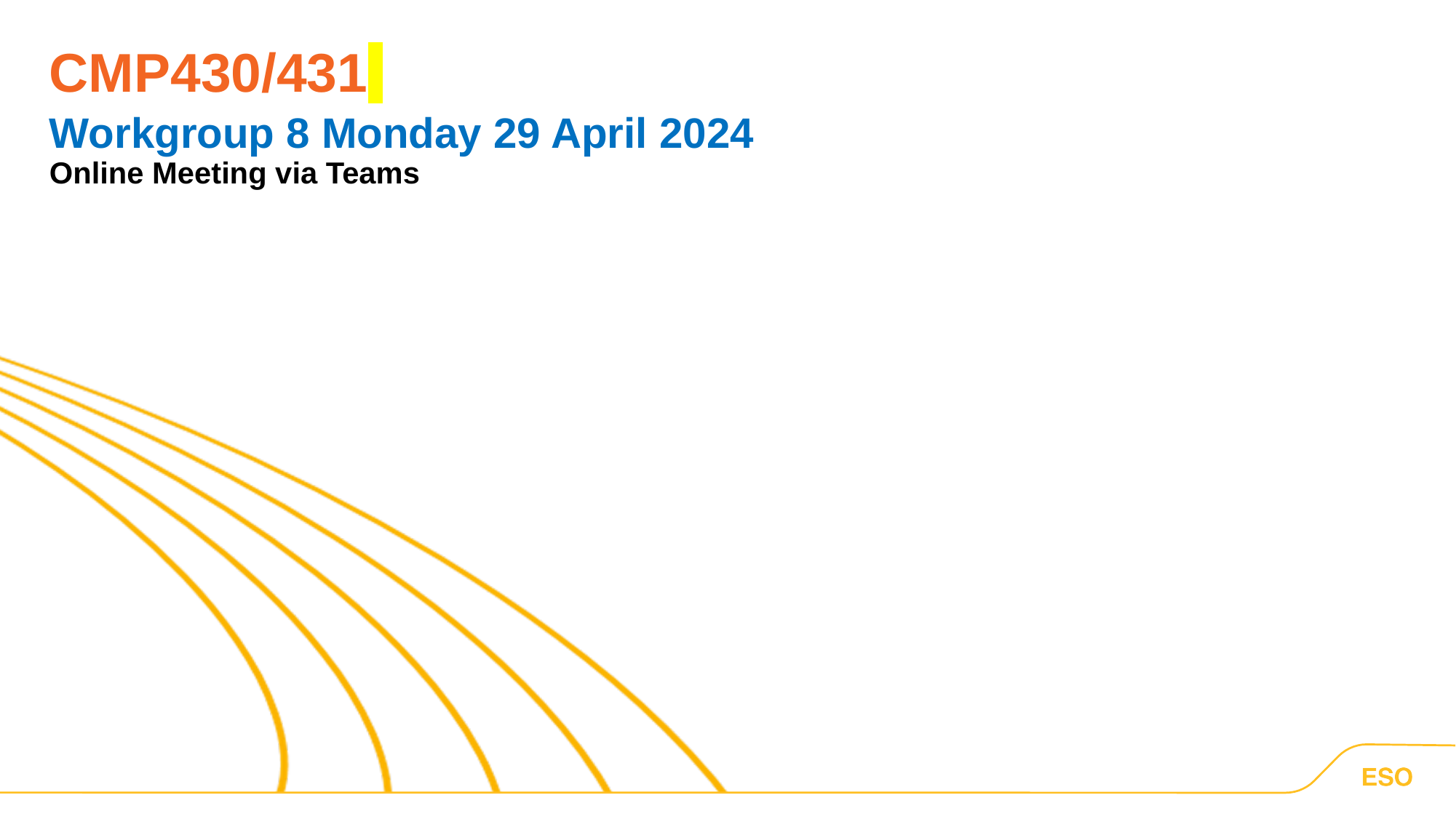

CMP430/431
# Workgroup 8 Monday 29 April 2024
Online Meeting via Teams